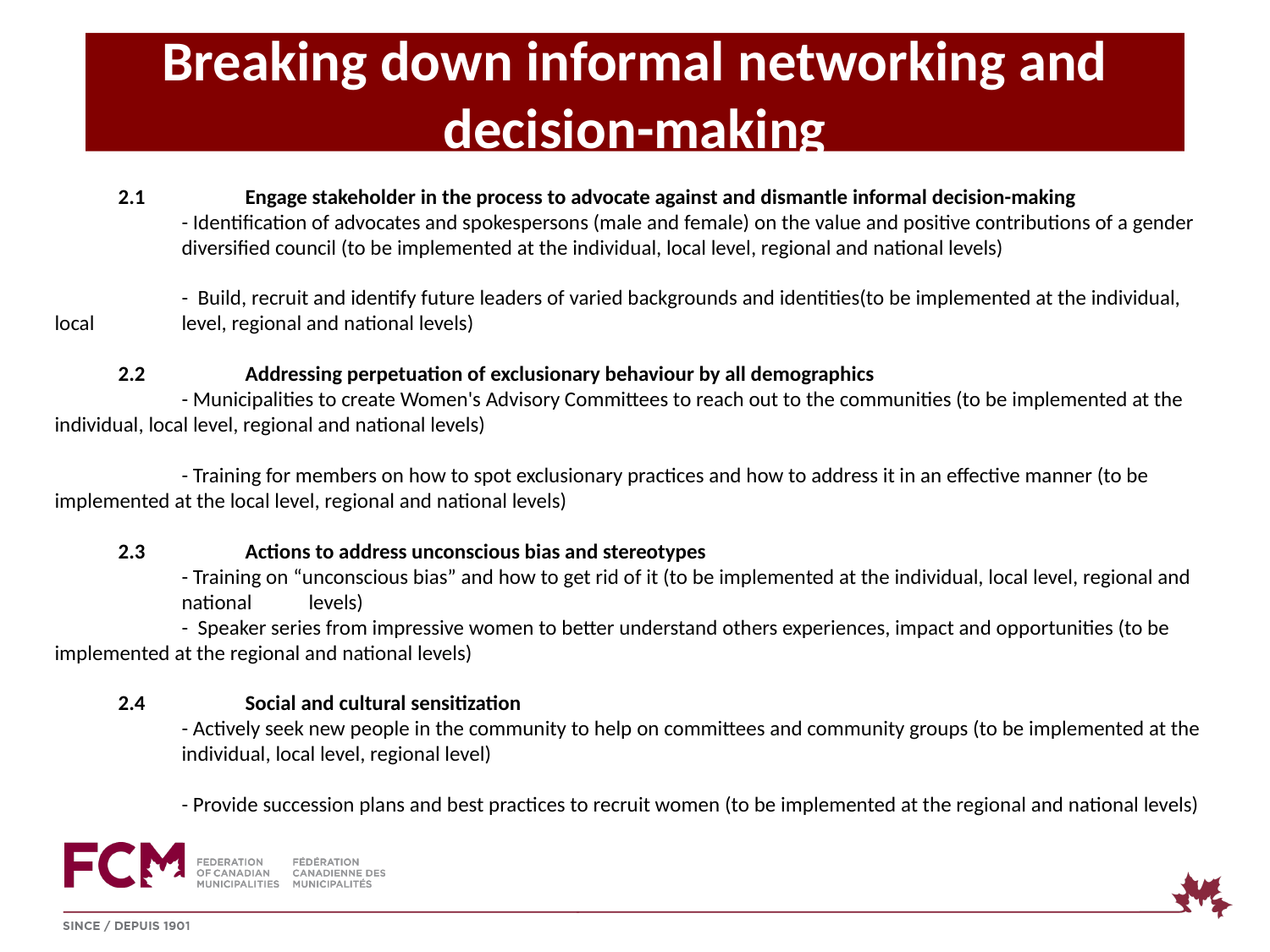

# Breaking down informal networking and decision-making

2.1	Engage stakeholder in the process to advocate against and dismantle informal decision-making
	- Identification of advocates and spokespersons (male and female) on the value and positive contributions of a gender 	diversified council (to be implemented at the individual, local level, regional and national levels)

	-  Build, recruit and identify future leaders of varied backgrounds and identities(to be implemented at the individual, local 	level, regional and national levels)

2.2   	Addressing perpetuation of exclusionary behaviour by all demographics
	- Municipalities to create Women's Advisory Committees to reach out to the communities (to be implemented at the 	individual, local level, regional and national levels)

	- Training for members on how to spot exclusionary practices and how to address it in an effective manner (to be 	implemented at the local level, regional and national levels)

2.3	Actions to address unconscious bias and stereotypes
	- Training on “unconscious bias” and how to get rid of it (to be implemented at the individual, local level, regional and 	national 	levels)
	-  Speaker series from impressive women to better understand others experiences, impact and opportunities (to be 	implemented at the regional and national levels)

2.4	Social and cultural sensitization
	- Actively seek new people in the community to help on committees and community groups (to be implemented at the 	individual, local level, regional level)

	- Provide succession plans and best practices to recruit women (to be implemented at the regional and national levels)